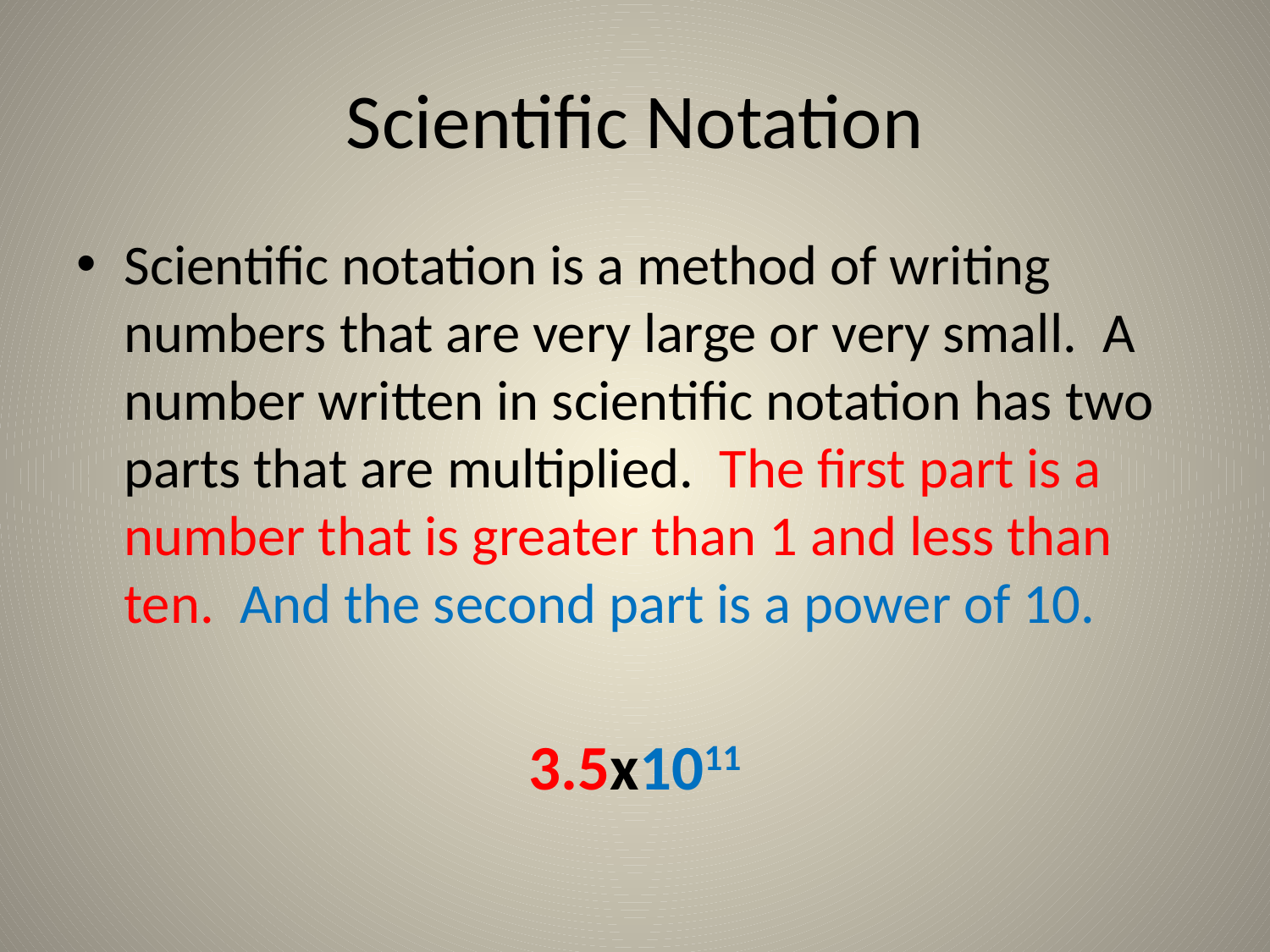

# Scientific Notation
Scientific notation is a method of writing numbers that are very large or very small.  A number written in scientific notation has two parts that are multiplied.  The first part is a number that is greater than 1 and less than ten.  And the second part is a power of 10.

3.5x1011